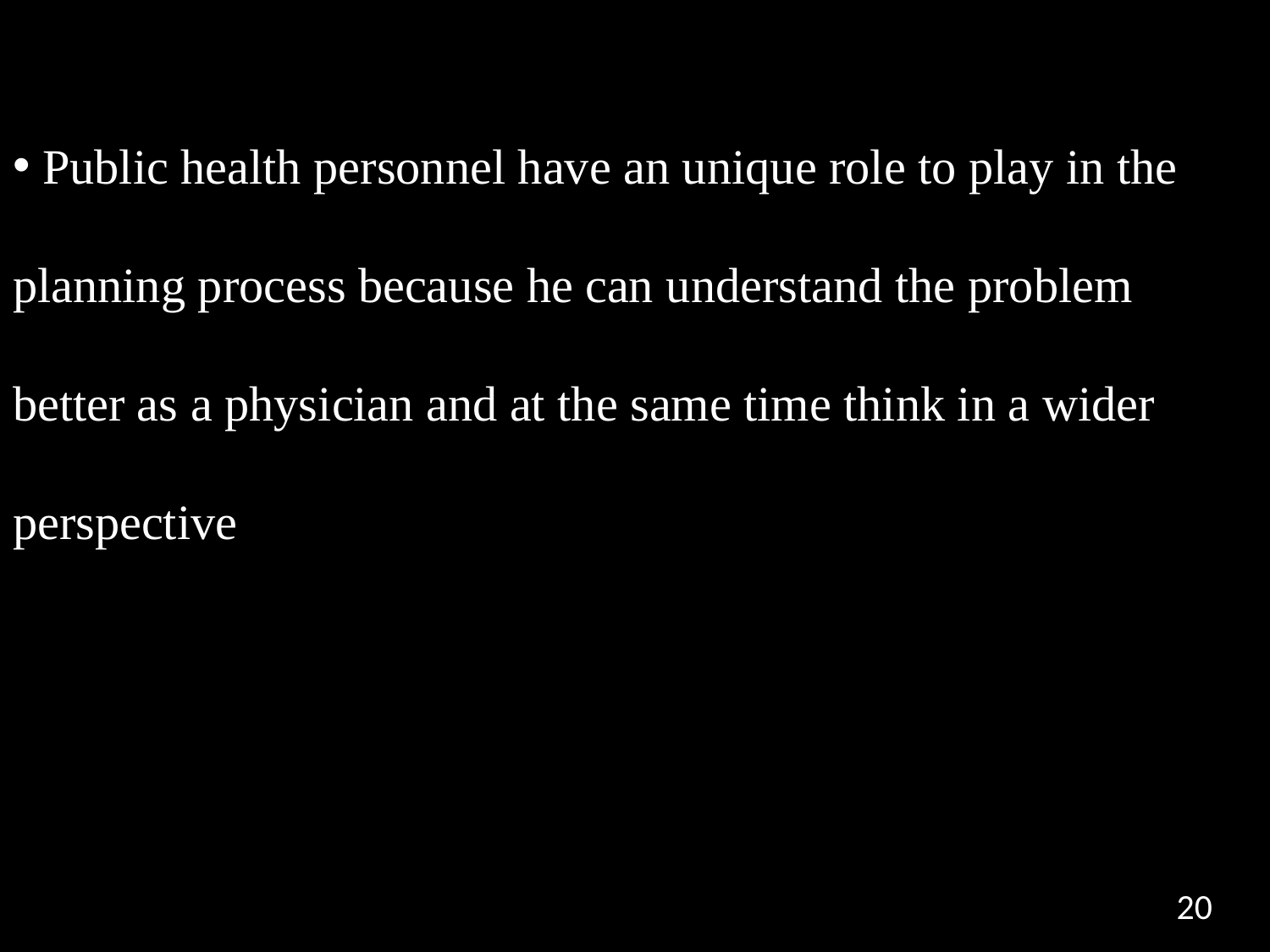

Public health personnel have an unique role to play in the planning process because he can understand the problem better as a physician and at the same time think in a wider perspective
20